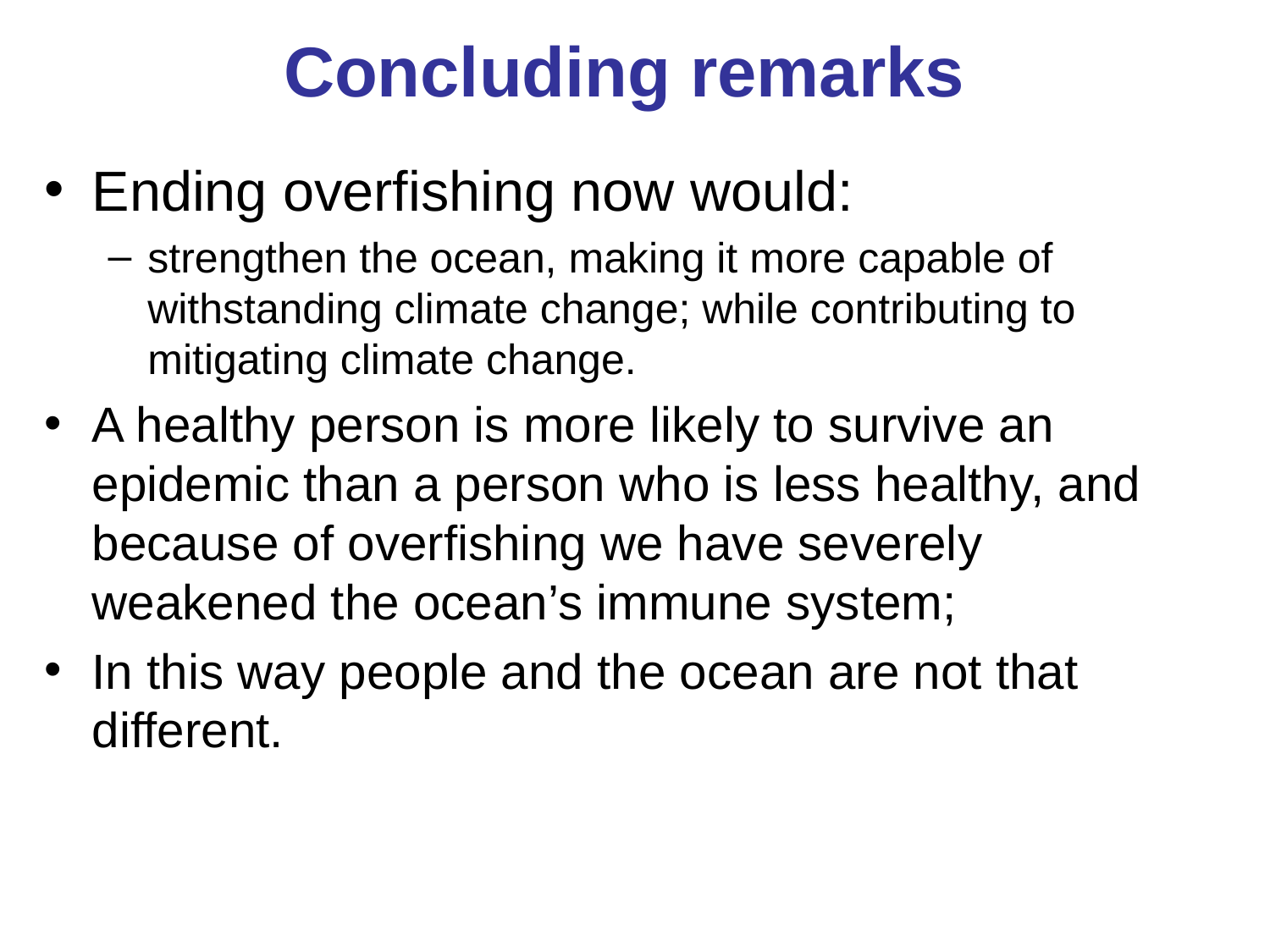

# Concluding remarks
Ending overfishing now would:
strengthen the ocean, making it more capable of withstanding climate change; while contributing to mitigating climate change.
A healthy person is more likely to survive an epidemic than a person who is less healthy, and because of overfishing we have severely weakened the ocean’s immune system;
In this way people and the ocean are not that different.